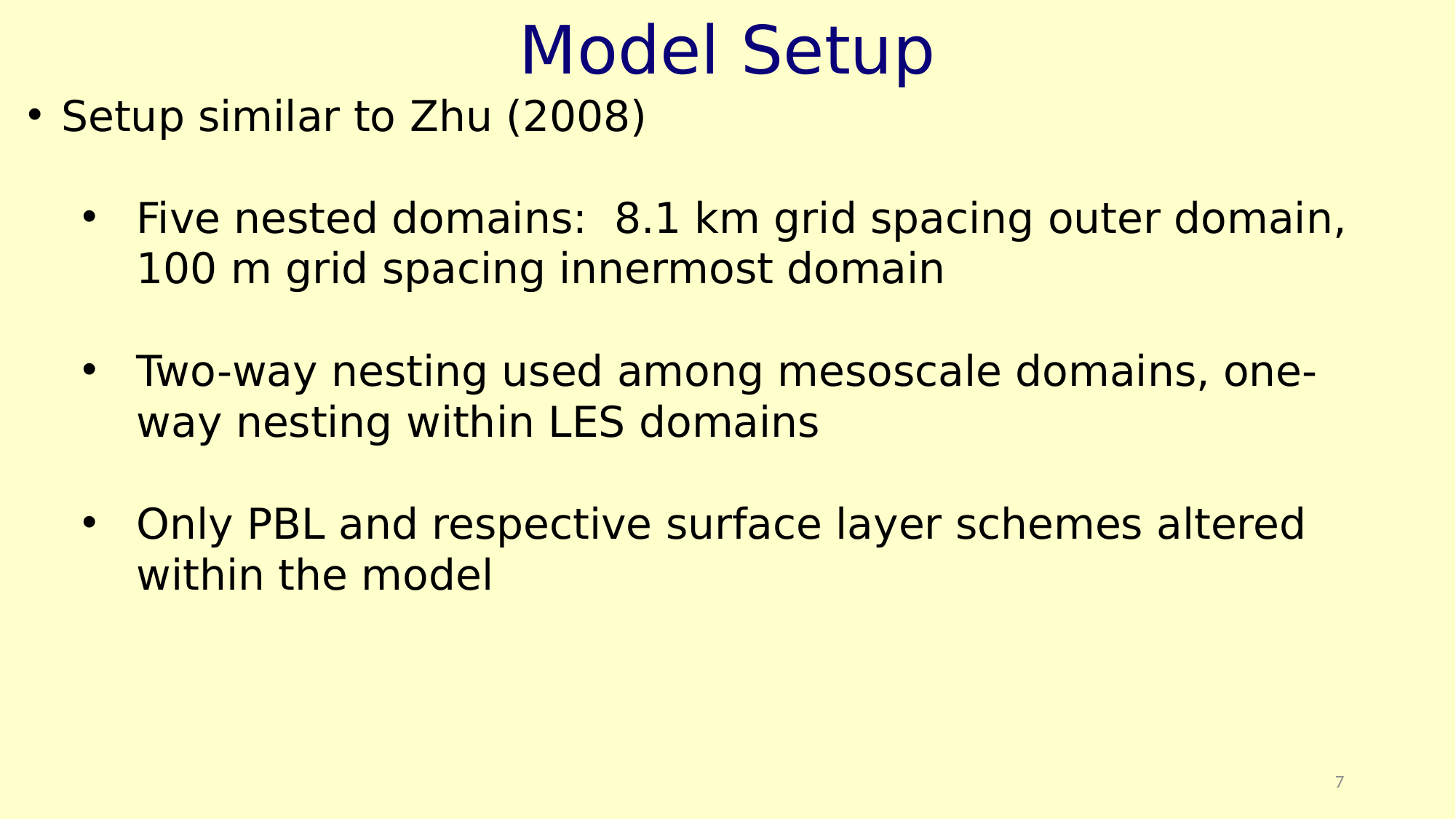

# Model Setup
Setup similar to Zhu (2008)

Five nested domains:  8.1 km grid spacing outer domain, 100 m grid spacing innermost domain

Two-way nesting used among mesoscale domains, one-way nesting within LES domains

Only PBL and respective surface layer schemes altered within the model

7